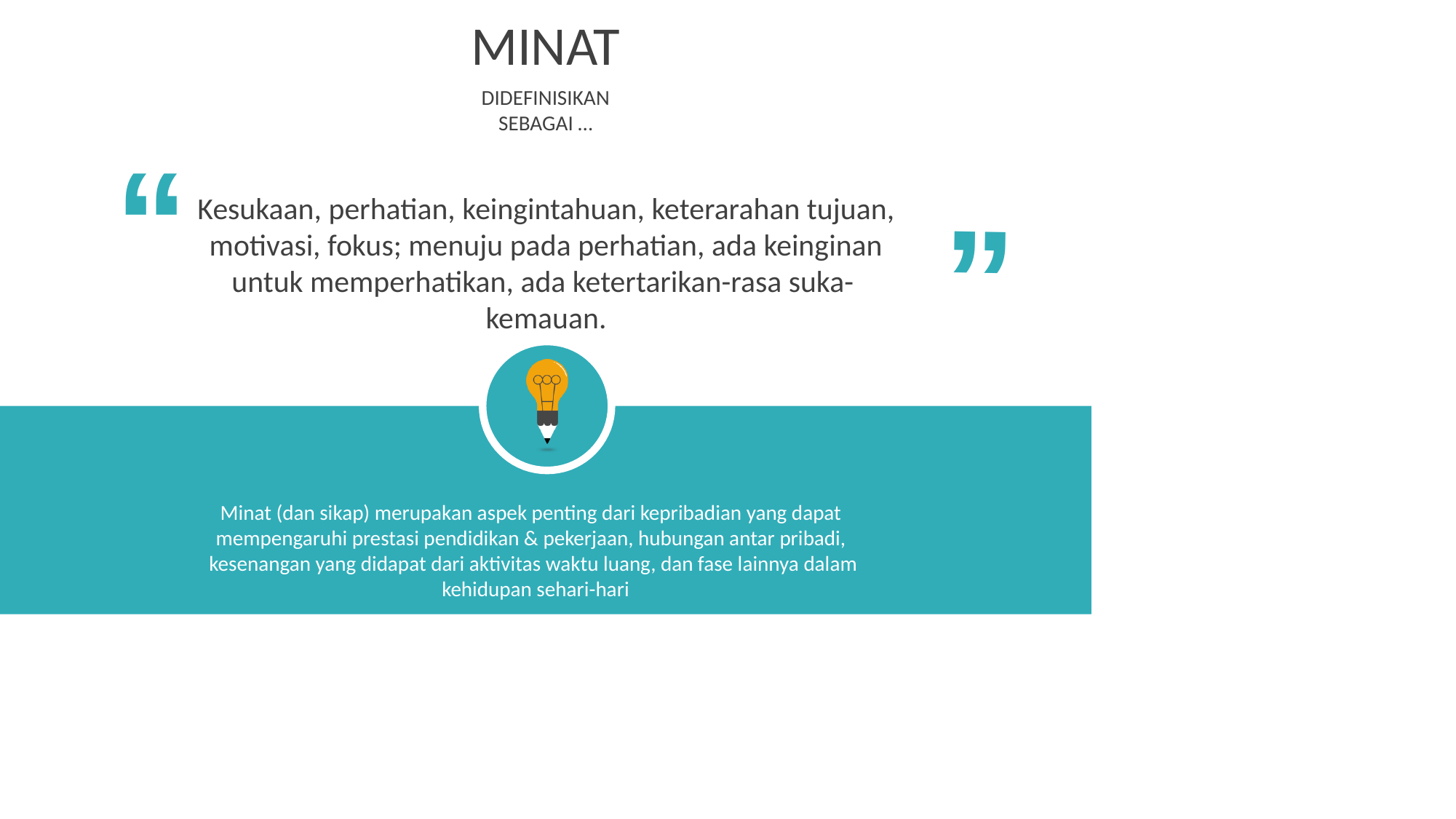

# MINAT
DIDEFINISIKAN SEBAGAI …
“
“
Kesukaan, perhatian, keingintahuan, keterarahan tujuan,  motivasi, fokus; menuju pada perhatian, ada keinginan  untuk memperhatikan, ada ketertarikan-rasa suka-  kemauan.

Minat (dan sikap) merupakan aspek penting dari kepribadian yang dapat  mempengaruhi prestasi pendidikan & pekerjaan, hubungan antar pribadi,  kesenangan yang didapat dari aktivitas waktu luang, dan fase lainnya dalam  kehidupan sehari-hari